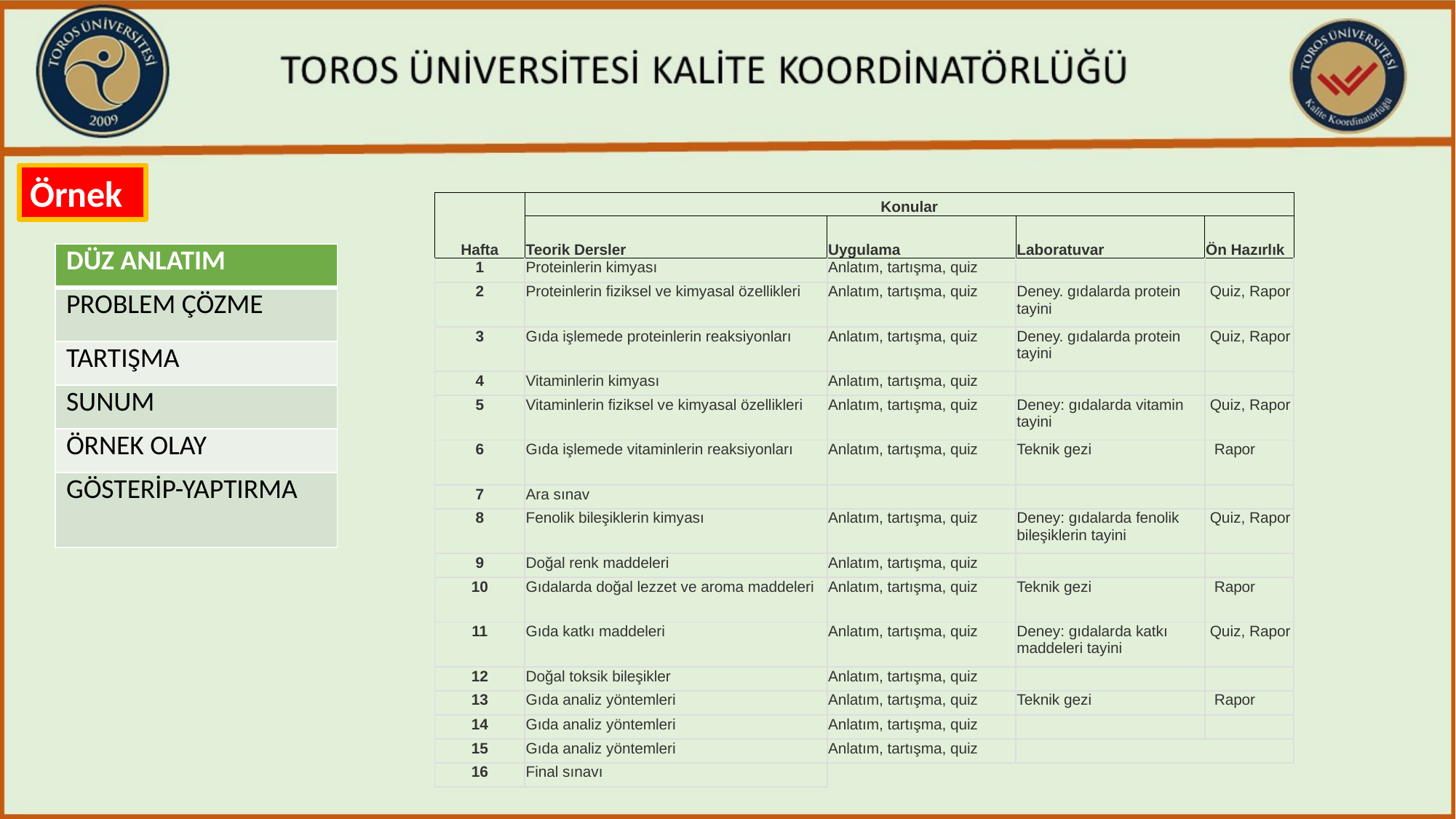

Örnek
| Hafta | Konular |  |  |  |
| --- | --- | --- | --- | --- |
|  | Teorik Dersler | Uygulama | Laboratuvar | Ön Hazırlık |
| 1 | Proteinlerin kimyası | Anlatım, tartışma, quiz |  |  |
| 2 | Proteinlerin fiziksel ve kimyasal özellikleri | Anlatım, tartışma, quiz | Deney. gıdalarda protein tayini | Quiz, Rapor |
| 3 | Gıda işlemede proteinlerin reaksiyonları | Anlatım, tartışma, quiz | Deney. gıdalarda protein tayini | Quiz, Rapor |
| 4 | Vitaminlerin kimyası | Anlatım, tartışma, quiz |  |  |
| 5 | Vitaminlerin fiziksel ve kimyasal özellikleri | Anlatım, tartışma, quiz | Deney: gıdalarda vitamin tayini | Quiz, Rapor |
| 6 | Gıda işlemede vitaminlerin reaksiyonları | Anlatım, tartışma, quiz | Teknik gezi | Rapor |
| 7 | Ara sınav |  |  |  |
| 8 | Fenolik bileşiklerin kimyası | Anlatım, tartışma, quiz | Deney: gıdalarda fenolik bileşiklerin tayini | Quiz, Rapor |
| 9 | Doğal renk maddeleri | Anlatım, tartışma, quiz |  |  |
| 10 | Gıdalarda doğal lezzet ve aroma maddeleri | Anlatım, tartışma, quiz | Teknik gezi | Rapor |
| 11 | Gıda katkı maddeleri | Anlatım, tartışma, quiz | Deney: gıdalarda katkı maddeleri tayini | Quiz, Rapor |
| 12 | Doğal toksik bileşikler | Anlatım, tartışma, quiz |  |  |
| 13 | Gıda analiz yöntemleri | Anlatım, tartışma, quiz | Teknik gezi | Rapor |
| 14 | Gıda analiz yöntemleri | Anlatım, tartışma, quiz |  |  |
| 15 | Gıda analiz yöntemleri | Anlatım, tartışma, quiz |  |  |
| 16 | Final sınavı |  |  |  |
| DÜZ ANLATIM |
| --- |
| PROBLEM ÇÖZME |
| TARTIŞMA |
| SUNUM |
| ÖRNEK OLAY |
| GÖSTERİP-YAPTIRMA |